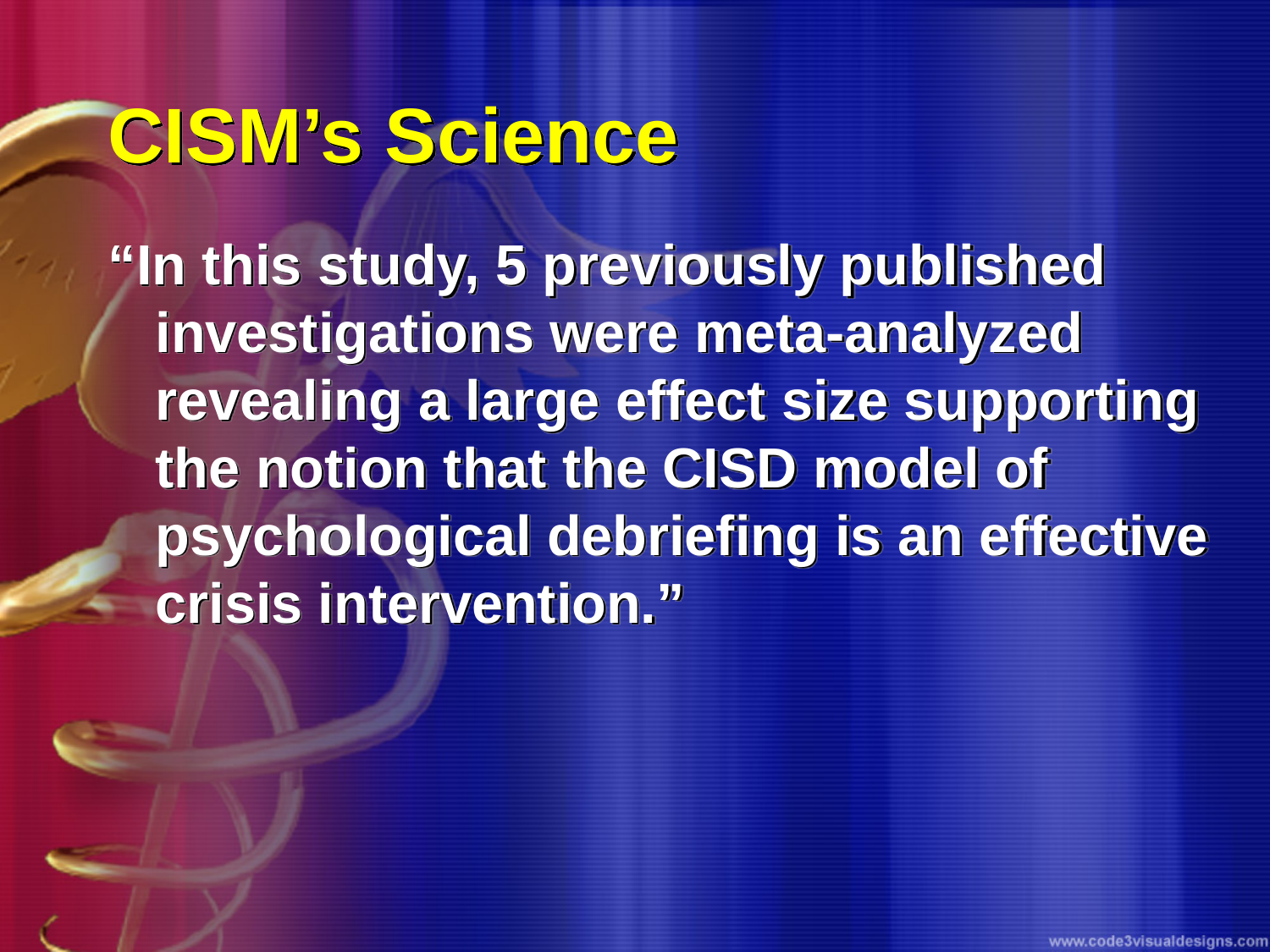

# CISM’s Science
“In this study, 5 previously published investigations were meta-analyzed revealing a large effect size supporting the notion that the CISD model of psychological debriefing is an effective crisis intervention.”